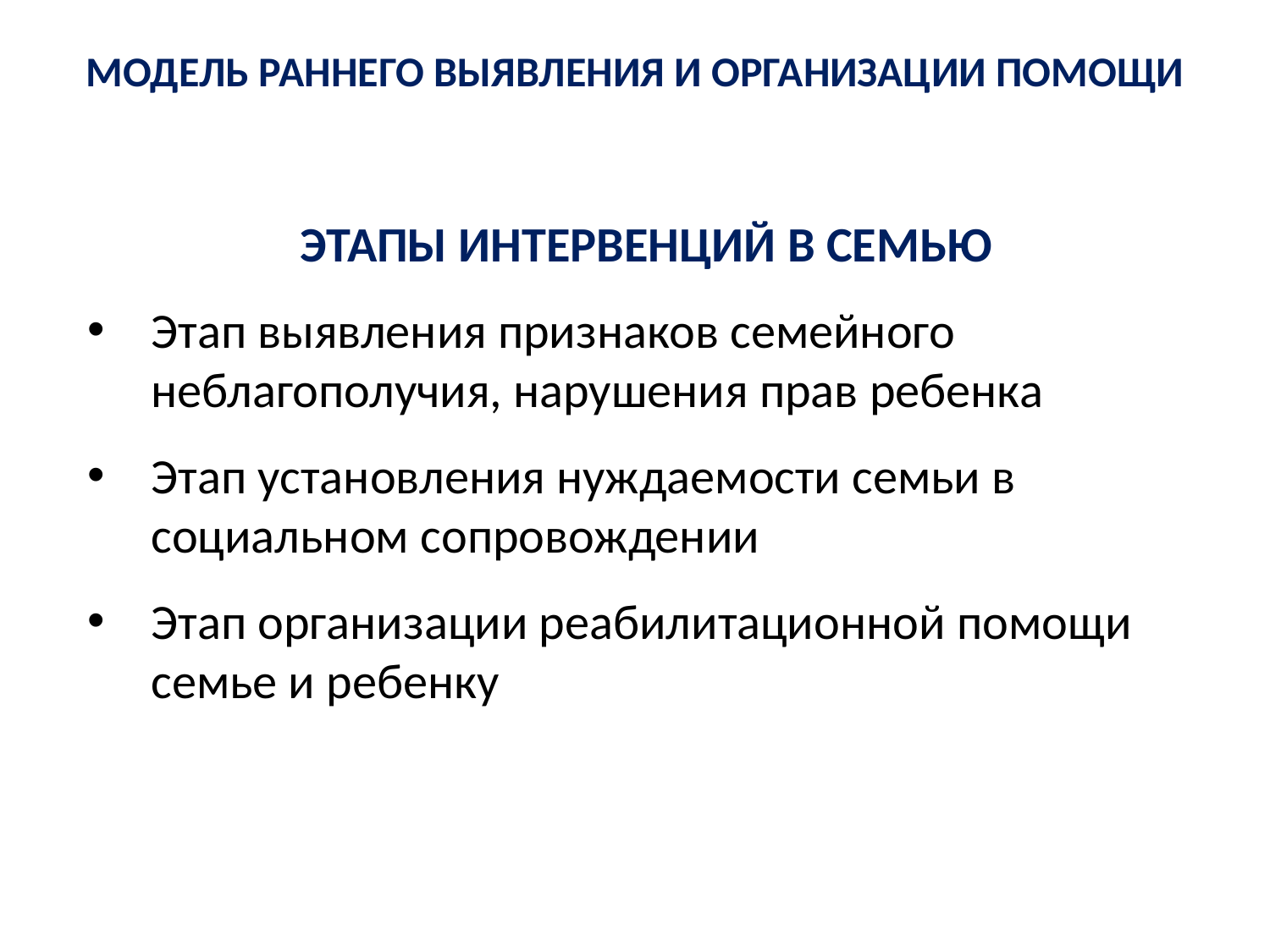

# МОДЕЛЬ РАННЕГО ВЫЯВЛЕНИЯ И ОРГАНИЗАЦИИ ПОМОЩИ
ЭТАПЫ ИНТЕРВЕНЦИЙ В СЕМЬЮ
Этап выявления признаков семейного неблагополучия, нарушения прав ребенка
Этап установления нуждаемости семьи в социальном сопровождении
Этап организации реабилитационной помощи семье и ребенку